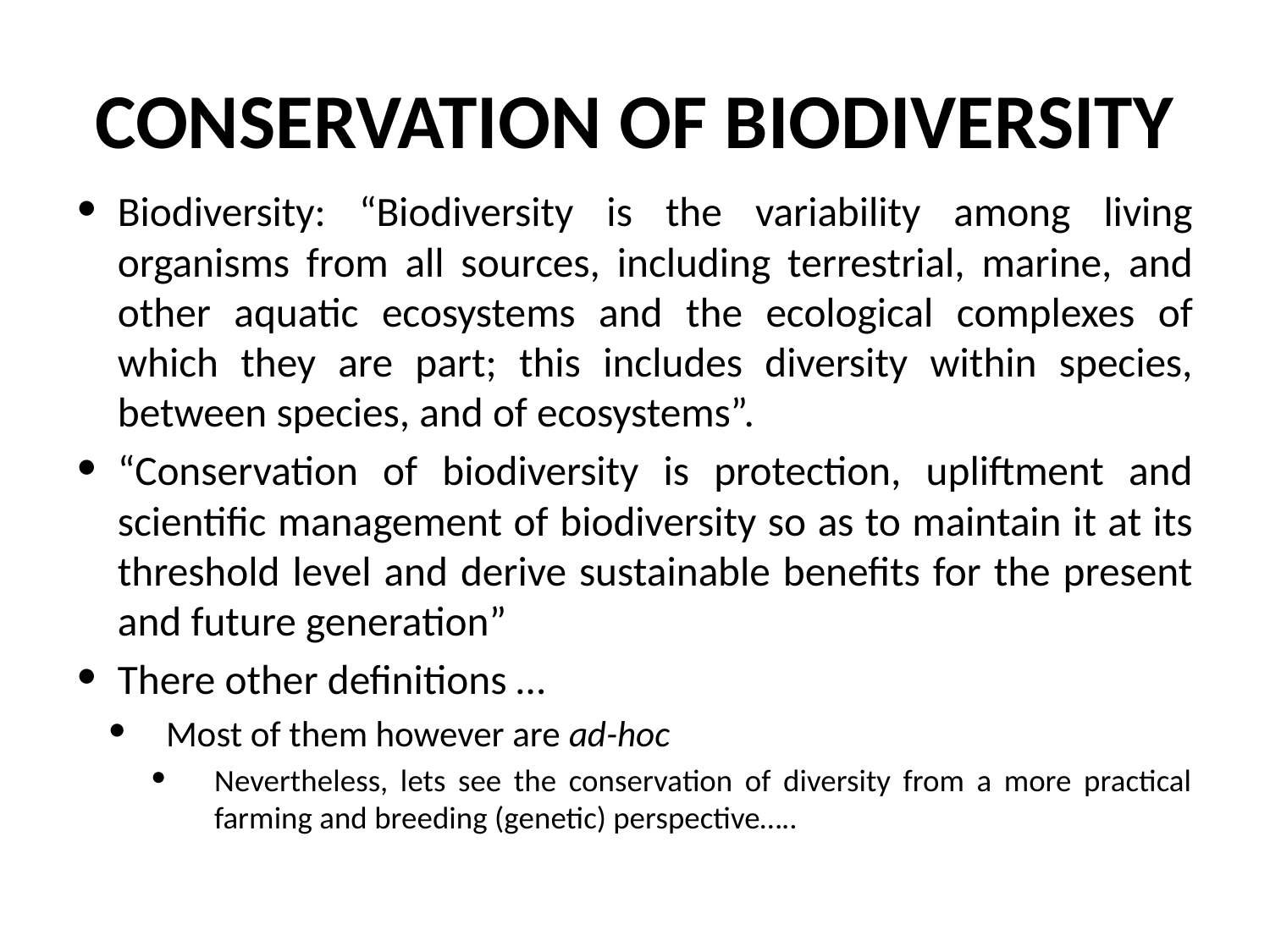

# CONSERVATION OF BIODIVERSITY
Biodiversity: “Biodiversity is the variability among living organisms from all sources, including terrestrial, marine, and other aquatic ecosystems and the ecological complexes of which they are part; this includes diversity within species, between species, and of ecosystems”.
“Conservation of biodiversity is protection, upliftment and scientific management of biodiversity so as to maintain it at its threshold level and derive sustainable benefits for the present and future generation”
There other definitions …
Most of them however are ad-hoc
Nevertheless, lets see the conservation of diversity from a more practical farming and breeding (genetic) perspective…..